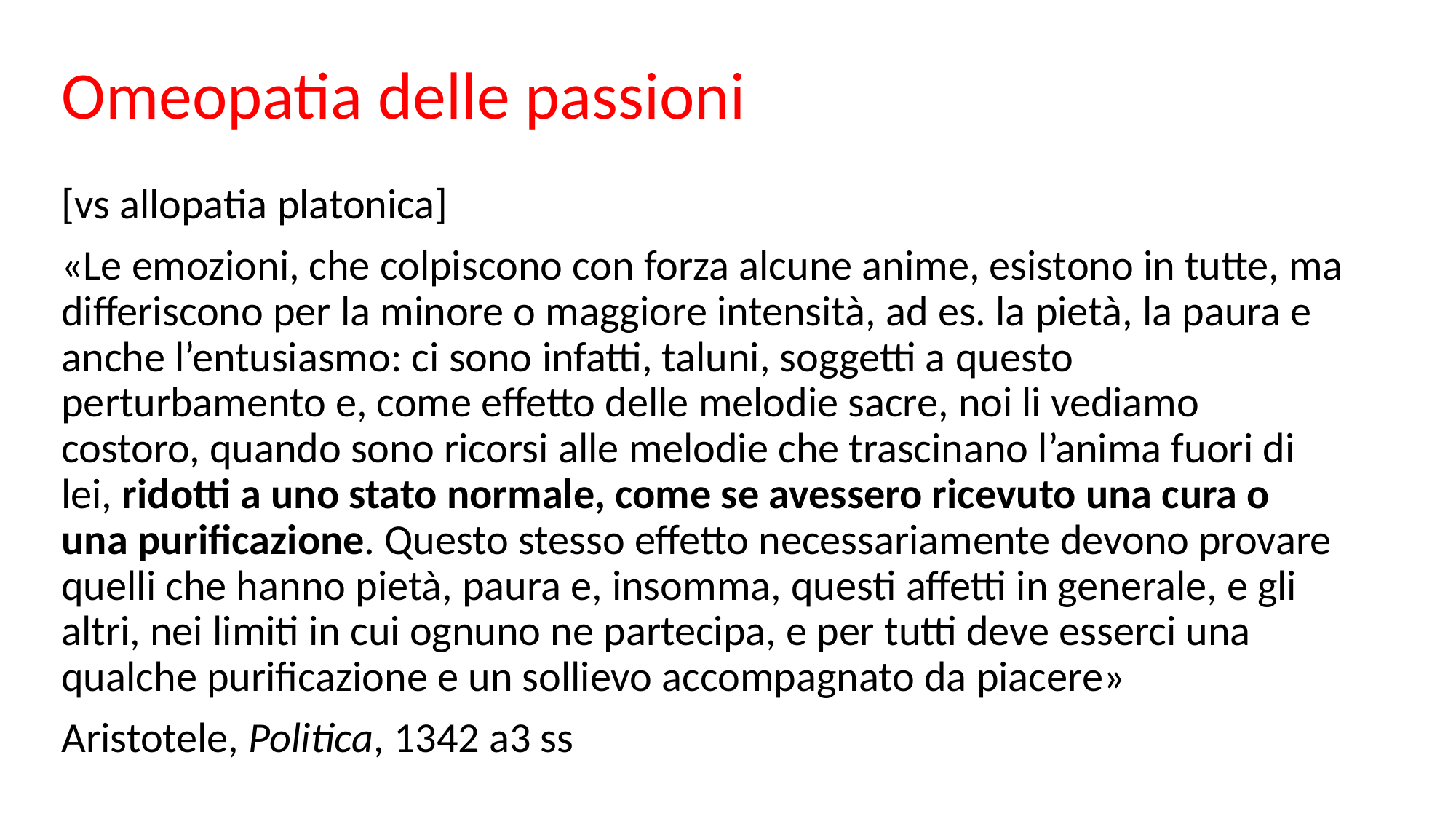

# Omeopatia delle passioni
[vs allopatia platonica]
«Le emozioni, che colpiscono con forza alcune anime, esistono in tutte, ma differiscono per la minore o maggiore intensità, ad es. la pietà, la paura e anche l’entusiasmo: ci sono infatti, taluni, soggetti a questo perturbamento e, come effetto delle melodie sacre, noi li vediamo costoro, quando sono ricorsi alle melodie che trascinano l’anima fuori di lei, ridotti a uno stato normale, come se avessero ricevuto una cura o una purificazione. Questo stesso effetto necessariamente devono provare quelli che hanno pietà, paura e, insomma, questi affetti in generale, e gli altri, nei limiti in cui ognuno ne partecipa, e per tutti deve esserci una qualche purificazione e un sollievo accompagnato da piacere»
Aristotele, Politica, 1342 a3 ss